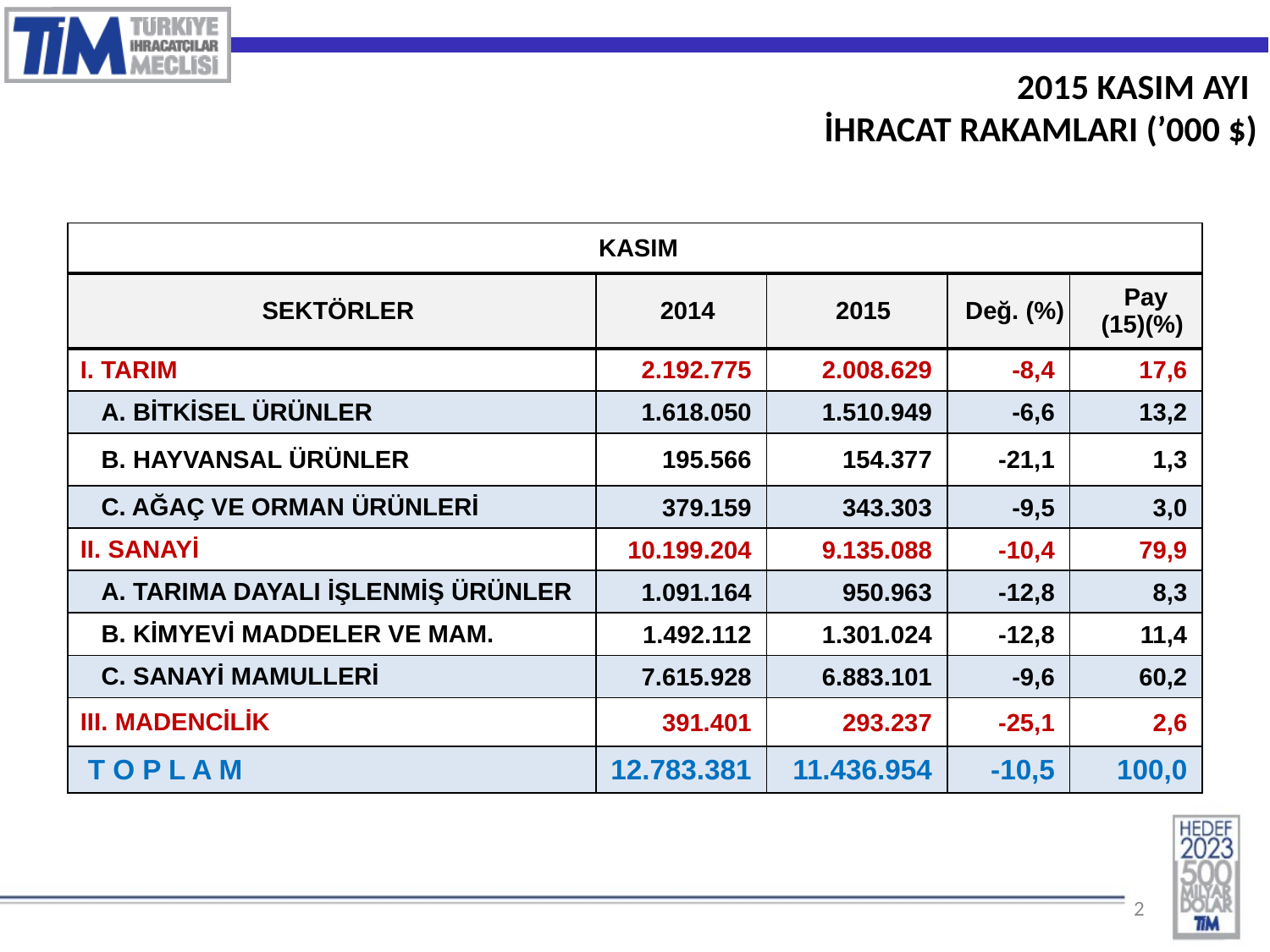

2015 KASIM AYI
İHRACAT RAKAMLARI (’000 $)
| KASIM |  |  |  |  |
| --- | --- | --- | --- | --- |
| SEKTÖRLER | 2014 | 2015 | Değ. (%) | Pay (15)(%) |
| I. TARIM | 2.192.775 | 2.008.629 | -8,4 | 17,6 |
| A. BİTKİSEL ÜRÜNLER | 1.618.050 | 1.510.949 | -6,6 | 13,2 |
| B. HAYVANSAL ÜRÜNLER | 195.566 | 154.377 | -21,1 | 1,3 |
| C. AĞAÇ VE ORMAN ÜRÜNLERİ | 379.159 | 343.303 | -9,5 | 3,0 |
| II. SANAYİ | 10.199.204 | 9.135.088 | -10,4 | 79,9 |
| A. TARIMA DAYALI İŞLENMİŞ ÜRÜNLER | 1.091.164 | 950.963 | -12,8 | 8,3 |
| B. KİMYEVİ MADDELER VE MAM. | 1.492.112 | 1.301.024 | -12,8 | 11,4 |
| C. SANAYİ MAMULLERİ | 7.615.928 | 6.883.101 | -9,6 | 60,2 |
| III. MADENCİLİK | 391.401 | 293.237 | -25,1 | 2,6 |
| T O P L A M | 12.783.381 | 11.436.954 | -10,5 | 100,0 |
2